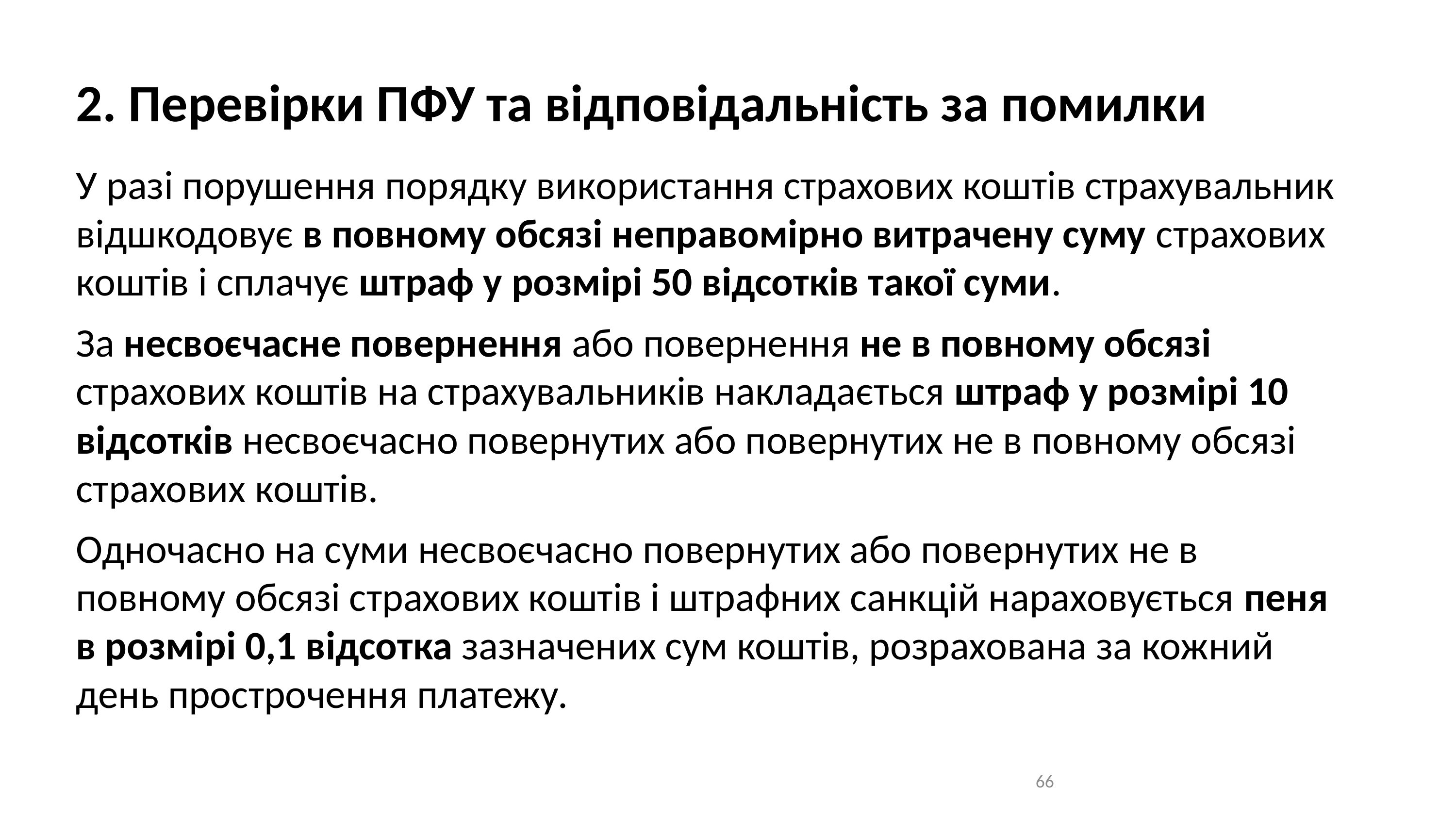

2. Перевірки ПФУ та відповідальність за помилки
У разі порушення порядку використання страхових коштів страхувальник відшкодовує в повному обсязі неправомірно витрачену суму страхових коштів і сплачує штраф у розмірі 50 відсотків такої суми.
За несвоєчасне повернення або повернення не в повному обсязі страхових коштів на страхувальників накладається штраф у розмірі 10 відсотків несвоєчасно повернутих або повернутих не в повному обсязі страхових коштів.
Одночасно на суми несвоєчасно повернутих або повернутих не в повному обсязі страхових коштів і штрафних санкцій нараховується пеня в розмірі 0,1 відсотка зазначених сум коштів, розрахована за кожний день прострочення платежу.
66